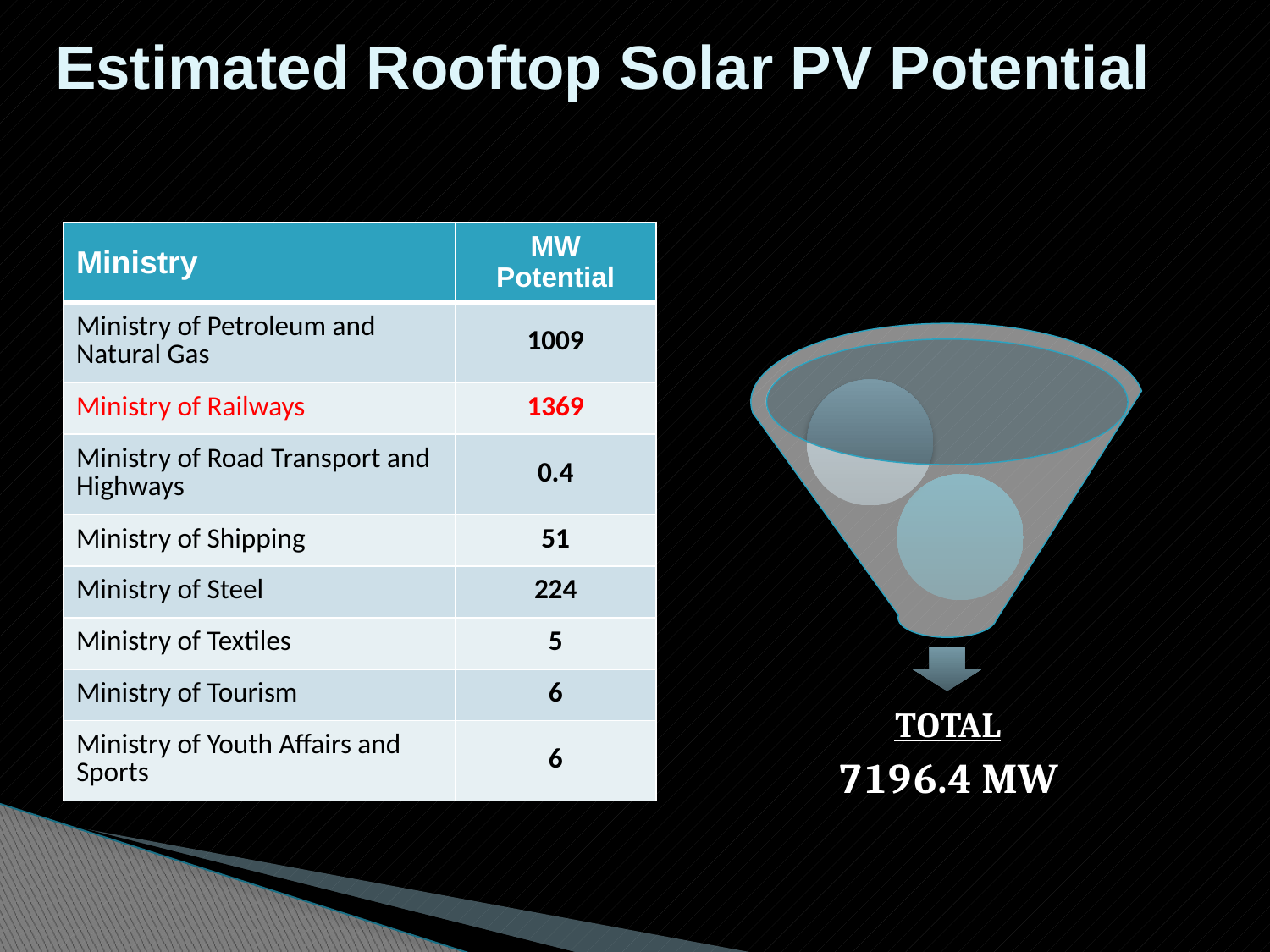

# Estimated Rooftop Solar PV Potential
| Ministry | MW Potential |
| --- | --- |
| Ministry of Petroleum and Natural Gas | 1009 |
| Ministry of Railways | 1369 |
| Ministry of Road Transport and Highways | 0.4 |
| Ministry of Shipping | 51 |
| Ministry of Steel | 224 |
| Ministry of Textiles | 5 |
| Ministry of Tourism | 6 |
| Ministry of Youth Affairs and Sports | 6 |
TOTAL
7196.4 MW